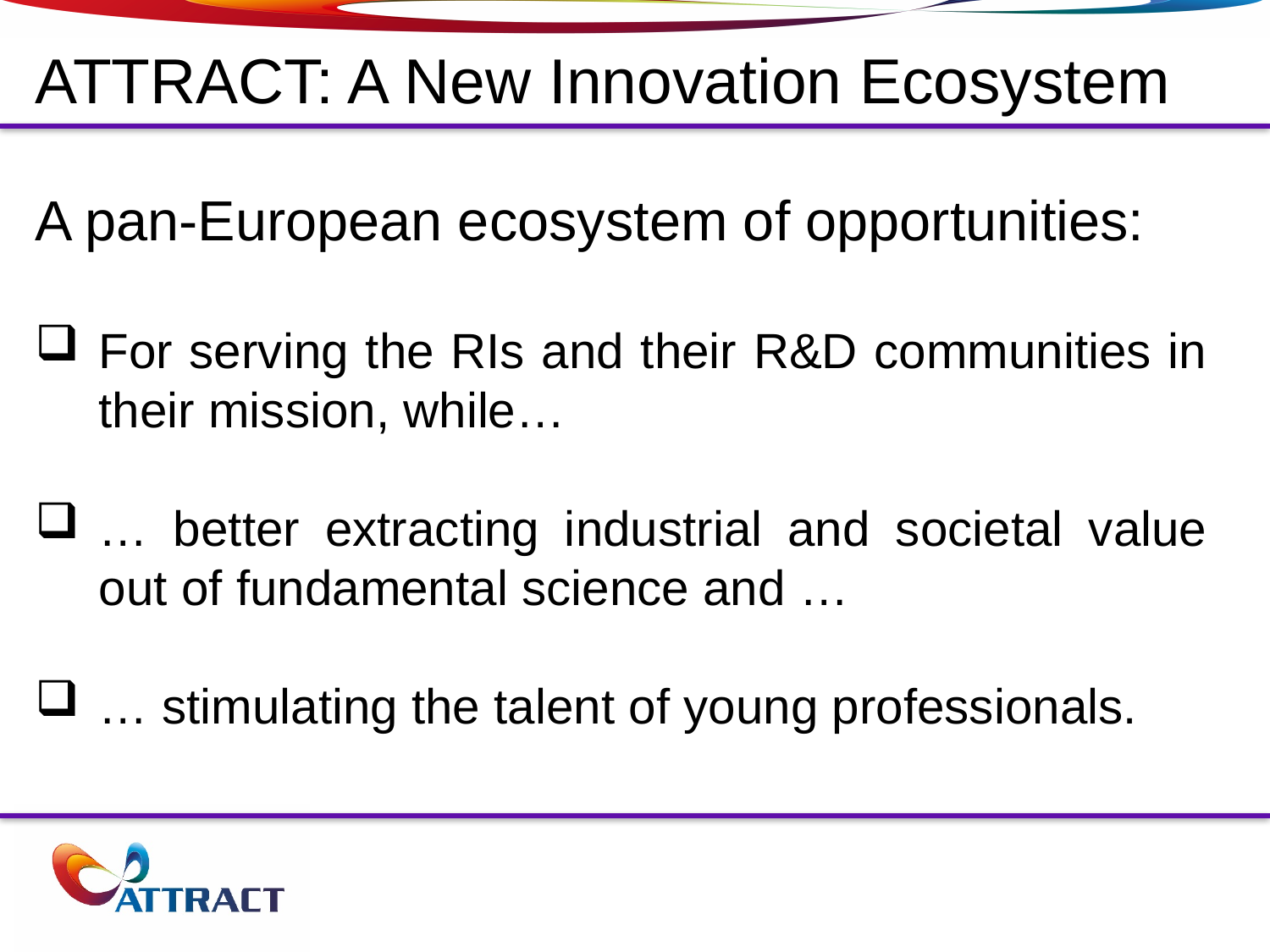

ATTRACT: A New Innovation Ecosystem

A pan-European ecosystem of opportunities:

For serving the RIs and their R&D communities in their mission, while…

… better extracting industrial and societal value out of fundamental science and …

… stimulating the talent of young professionals.